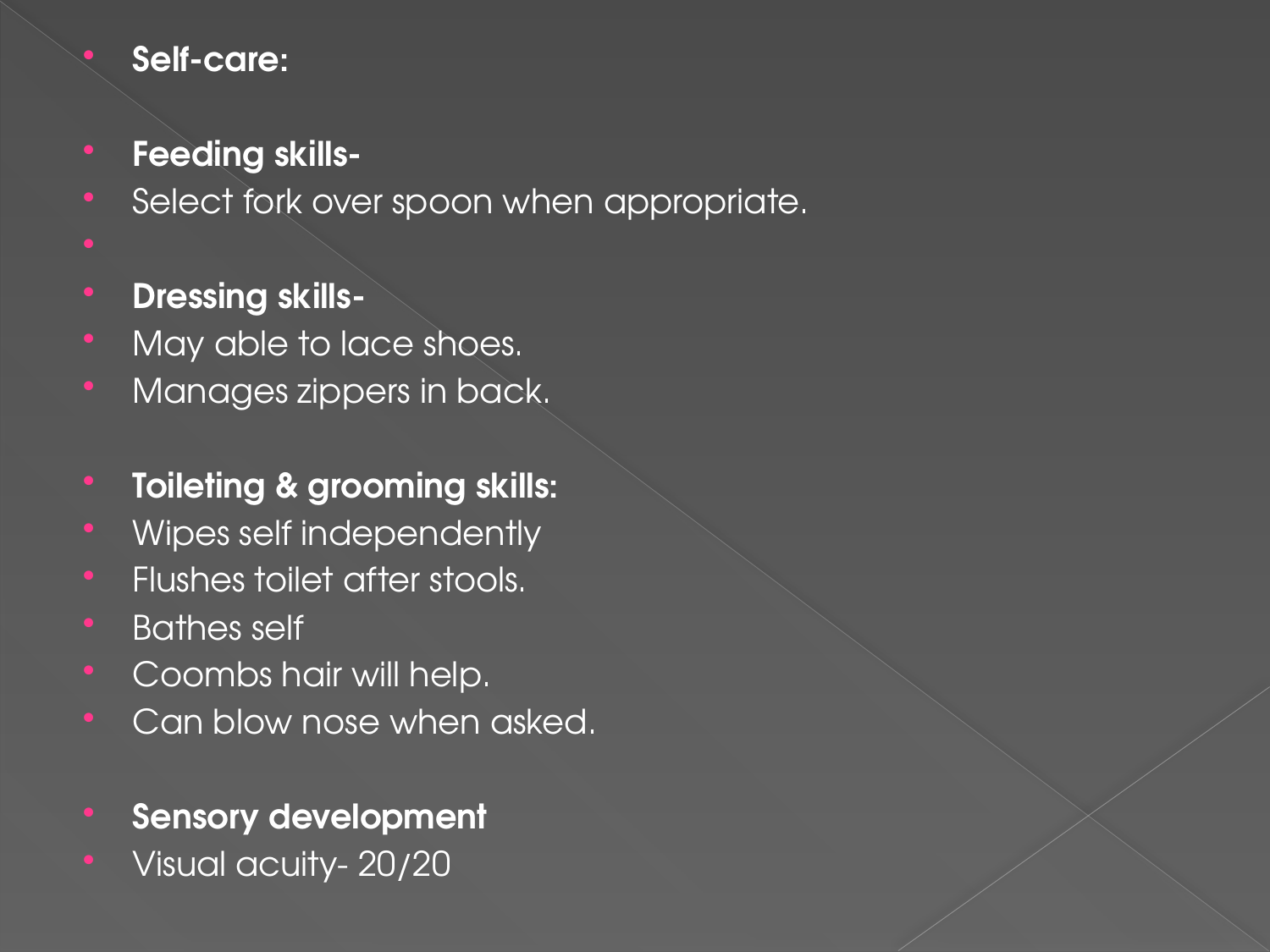

Self-care:

Feeding skills-
Select fork over spoon when appropriate.

Dressing skills-
May able to lace shoes.
Manages zippers in back.

Toileting & grooming skills:
Wipes self independently
Flushes toilet after stools.
Bathes self
Coombs hair will help.
Can blow nose when asked.

Sensory development
Visual acuity- 20/20